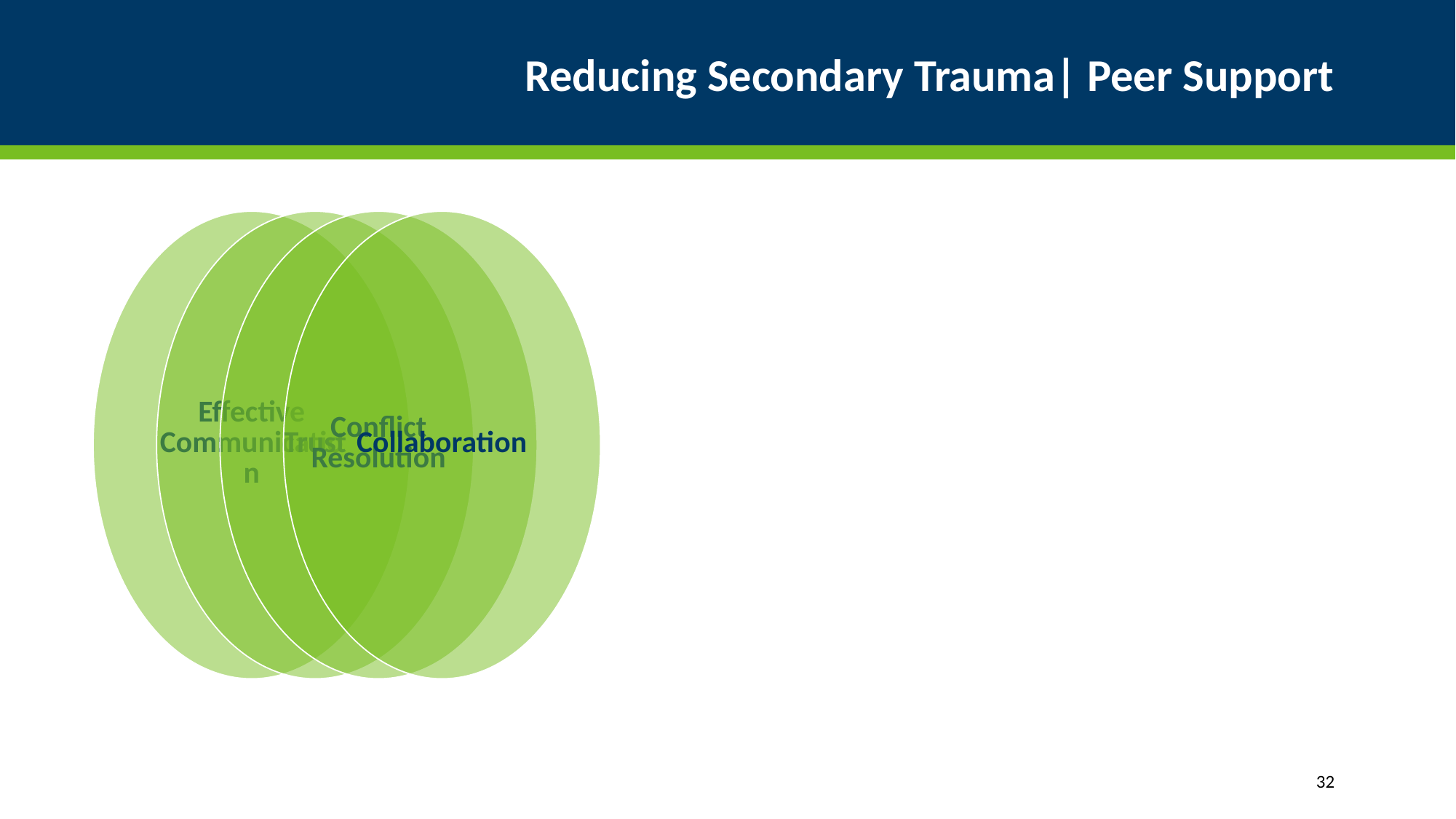

# Reducing Secondary Trauma| Peer Support
Trust
Collaboration
32